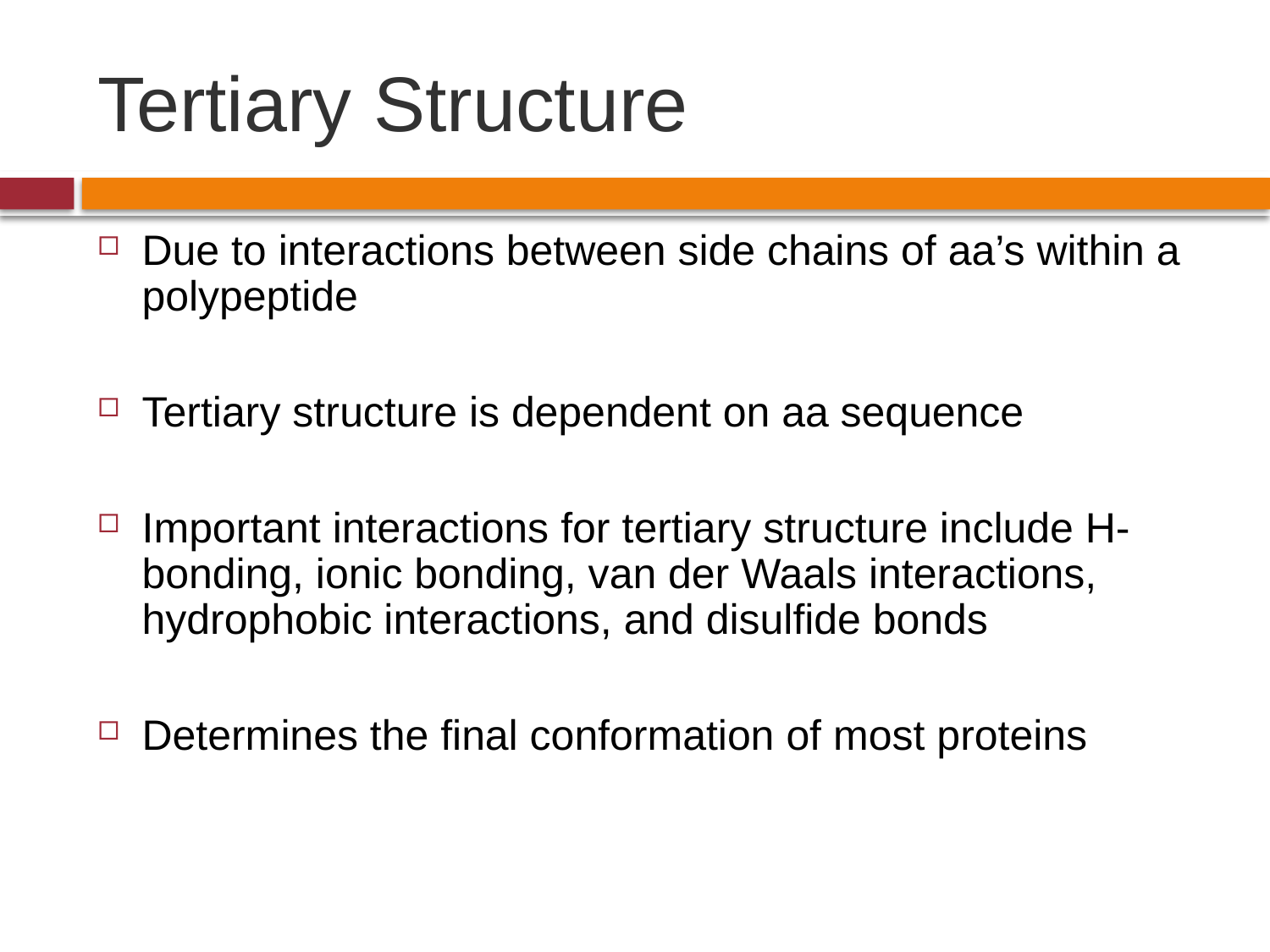

# Tertiary Structure
Due to interactions between side chains of aa’s within a polypeptide

Tertiary structure is dependent on aa sequence

Important interactions for tertiary structure include H-bonding, ionic bonding, van der Waals interactions, hydrophobic interactions, and disulfide bonds

Determines the final conformation of most proteins